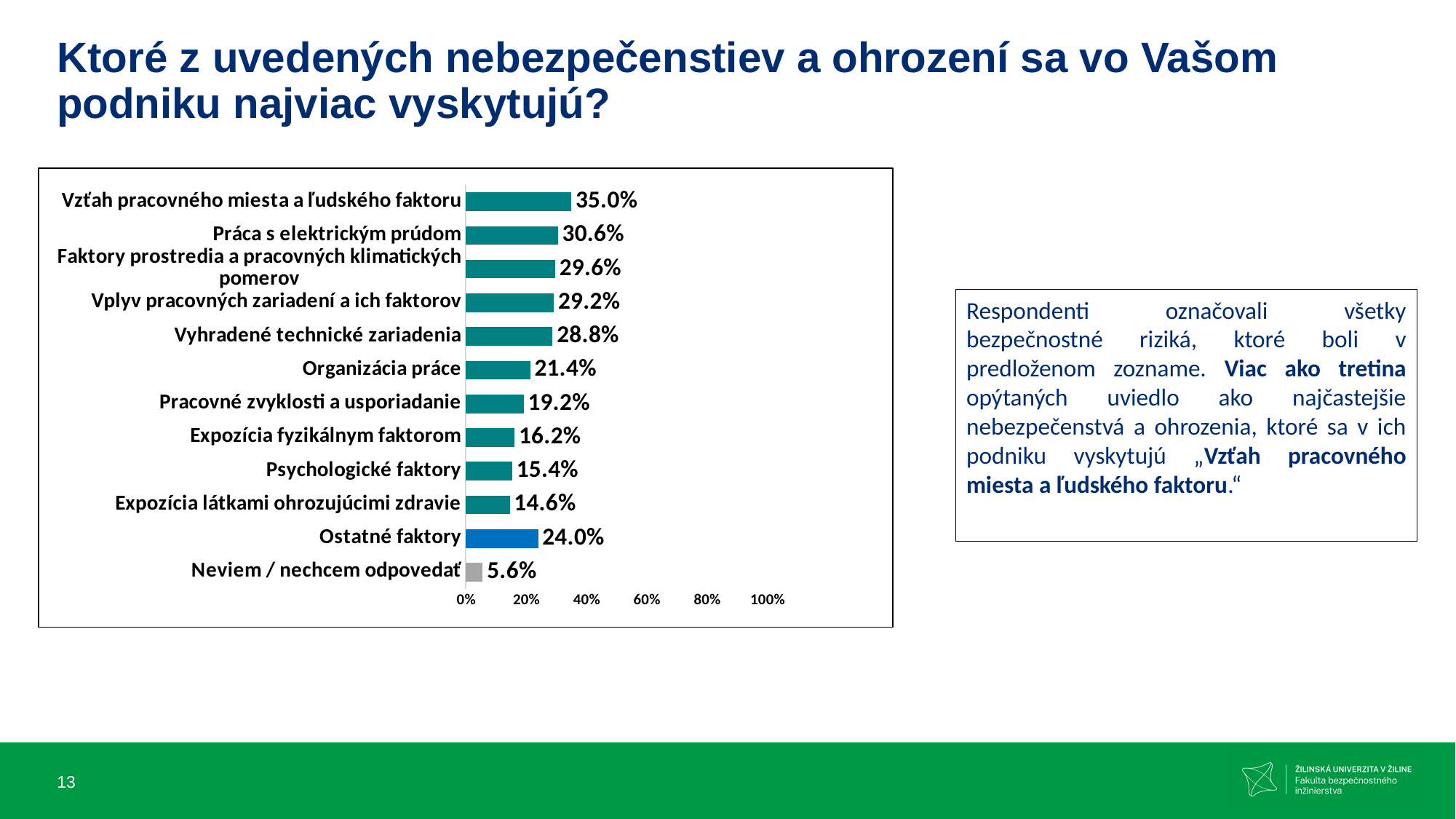

# Ktoré z uvedených nebezpečenstiev a ohrození sa vo Vašom podniku najviac vyskytujú?

### Chart

| Category |  |
|---|---|
| Vzťah pracovného miesta a ľudského faktoru | 0.35 |
| Práca s elektrickým prúdom | 0.306 |
| Faktory prostredia a pracovných klimatických pomerov | 0.29600000000000004 |
| Vplyv pracovných zariadení a ich faktorov | 0.292 |
| Vyhradené technické zariadenia | 0.28800000000000003 |
| Organizácia práce | 0.214 |
| Pracovné zvyklosti a usporiadanie | 0.192 |
| Expozícia fyzikálnym faktorom | 0.162 |
| Psychologické faktory | 0.154 |
| Expozícia látkami ohrozujúcimi zdravie | 0.146 |
| Ostatné faktory | 0.24 |
| Neviem / nechcem odpovedať | 0.055999999999999994 |
Respondenti označovali všetky bezpečnostné riziká, ktoré boli v predloženom zozname. Viac ako tretina opýtaných uviedlo ako najčastejšie nebezpečenstvá a ohrozenia, ktoré sa v ich podniku vyskytujú „Vzťah pracovného miesta a ľudského faktoru.“

13